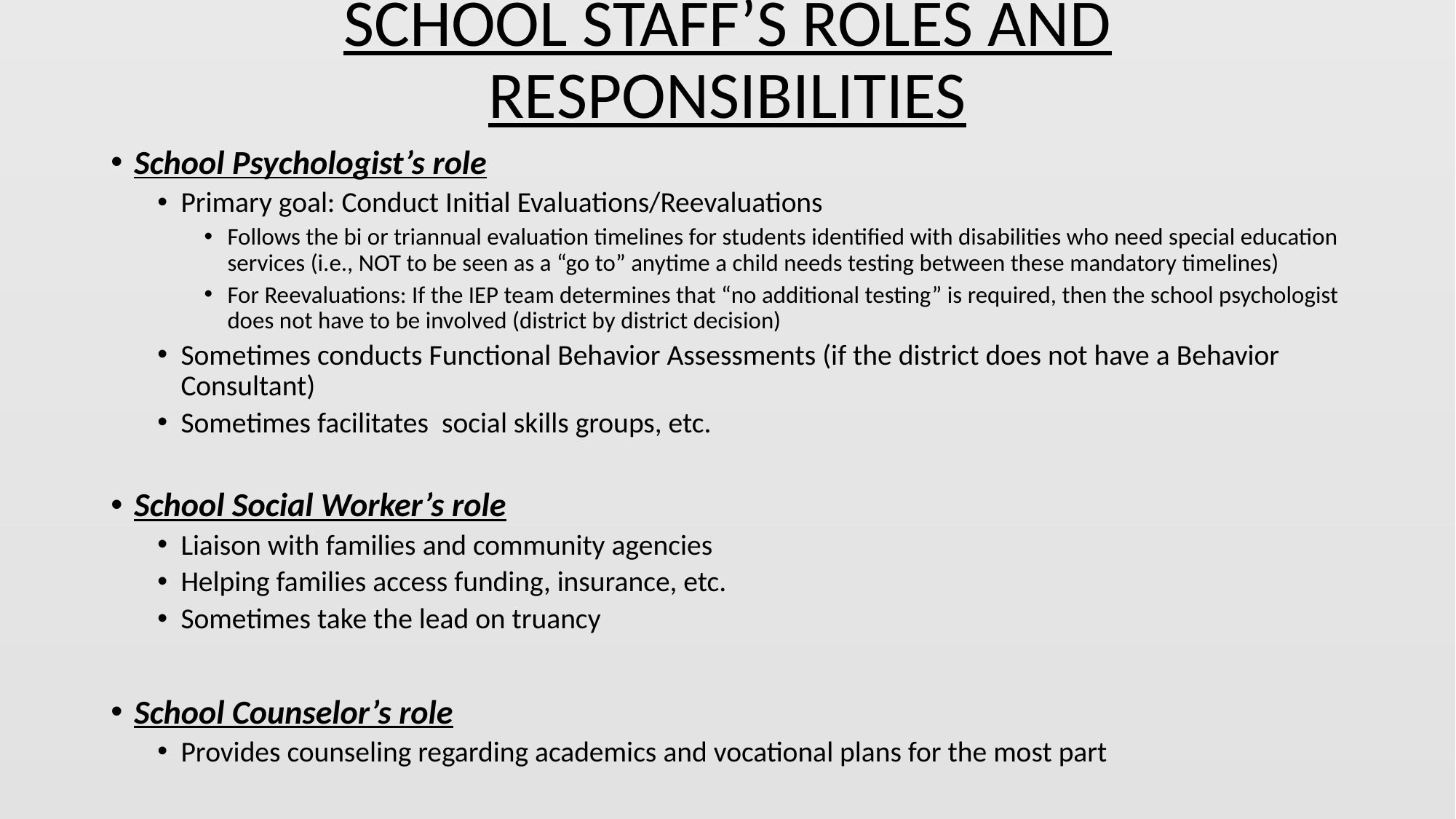

# SCHOOL STAFF’S ROLES AND RESPONSIBILITIES
School Psychologist’s role
Primary goal: Conduct Initial Evaluations/Reevaluations
Follows the bi or triannual evaluation timelines for students identified with disabilities who need special education services (i.e., NOT to be seen as a “go to” anytime a child needs testing between these mandatory timelines)
For Reevaluations: If the IEP team determines that “no additional testing” is required, then the school psychologist does not have to be involved (district by district decision)
Sometimes conducts Functional Behavior Assessments (if the district does not have a Behavior Consultant)
Sometimes facilitates  social skills groups, etc.

School Social Worker’s role
Liaison with families and community agencies
Helping families access funding, insurance, etc.
Sometimes take the lead on truancy

School Counselor’s role
Provides counseling regarding academics and vocational plans for the most part